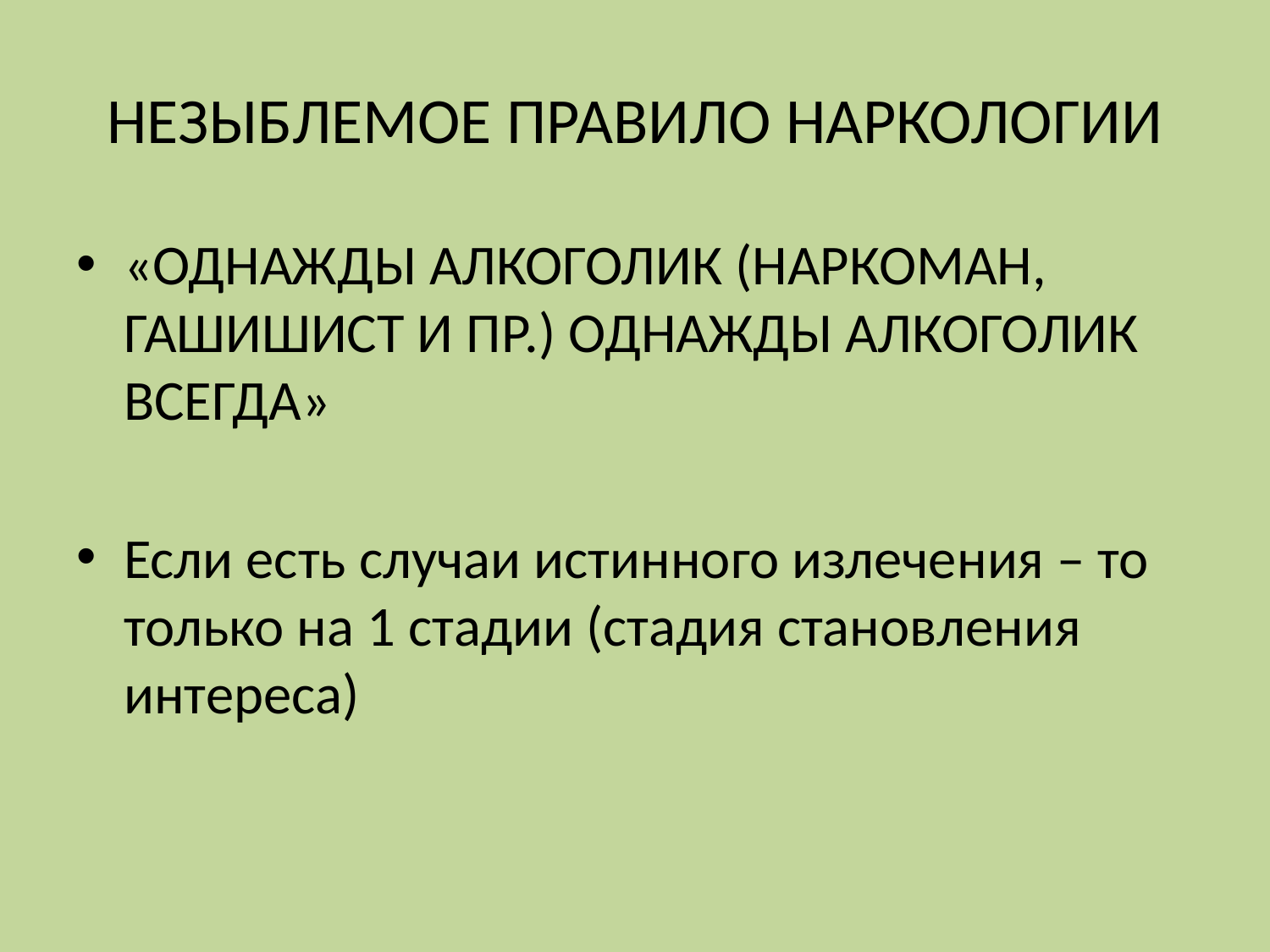

# НЕЗЫБЛЕМОЕ ПРАВИЛО НАРКОЛОГИИ
«ОДНАЖДЫ АЛКОГОЛИК (НАРКОМАН, ГАШИШИСТ И ПР.) ОДНАЖДЫ АЛКОГОЛИК ВСЕГДА»

Если есть случаи истинного излечения – то только на 1 стадии (стадия становления интереса)